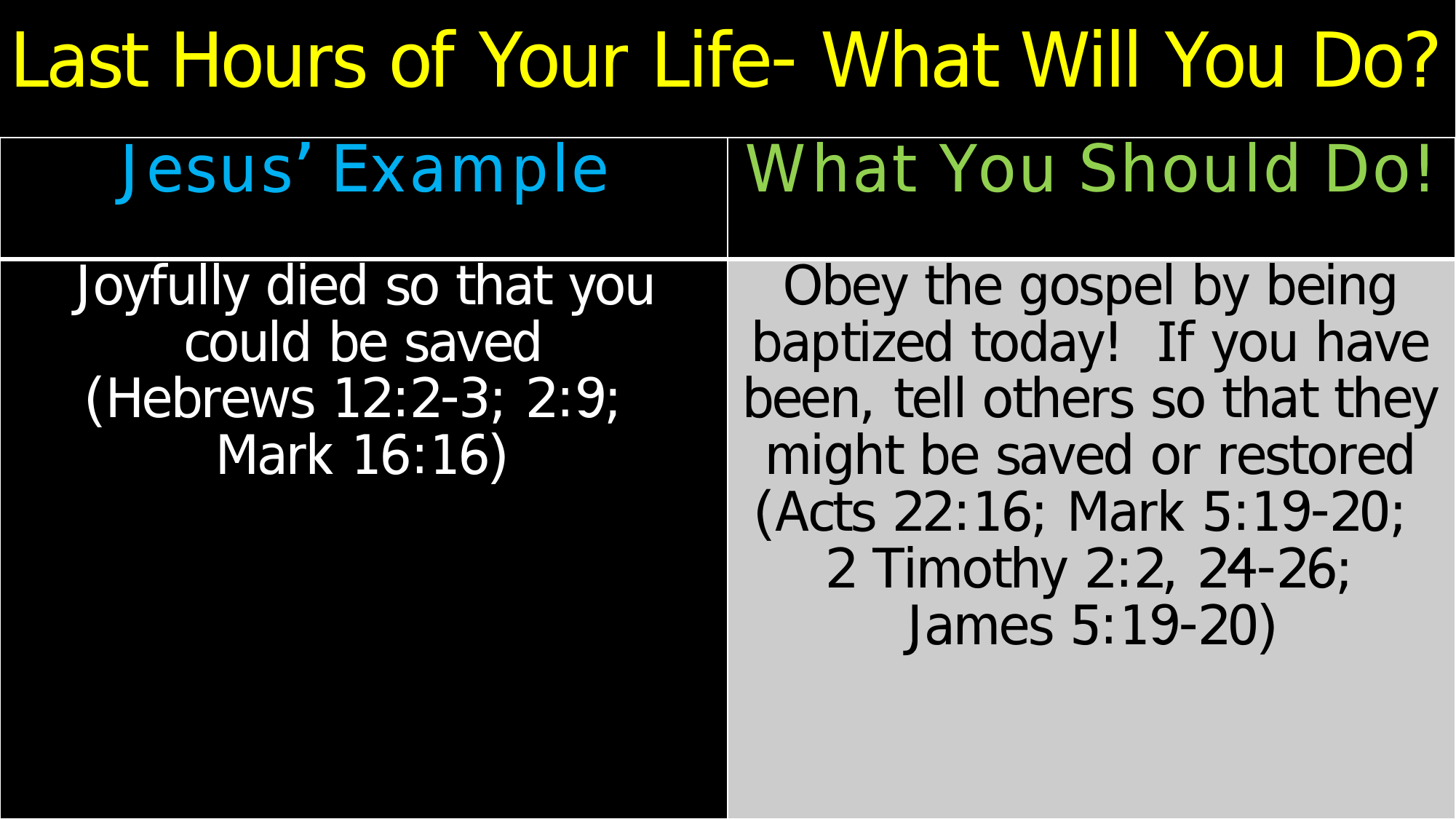

# Last Hours of Your Life- What Will You Do?
| Jesus’ Example | What You Should Do! |
| --- | --- |
| Joyfully died so that you could be saved (Hebrews 12:2-3; 2:9; Mark 16:16) | Obey the gospel by being baptized today! If you have been, tell others so that they might be saved or restored (Acts 22:16; Mark 5:19-20; 2 Timothy 2:2, 24-26; James 5:19-20) |